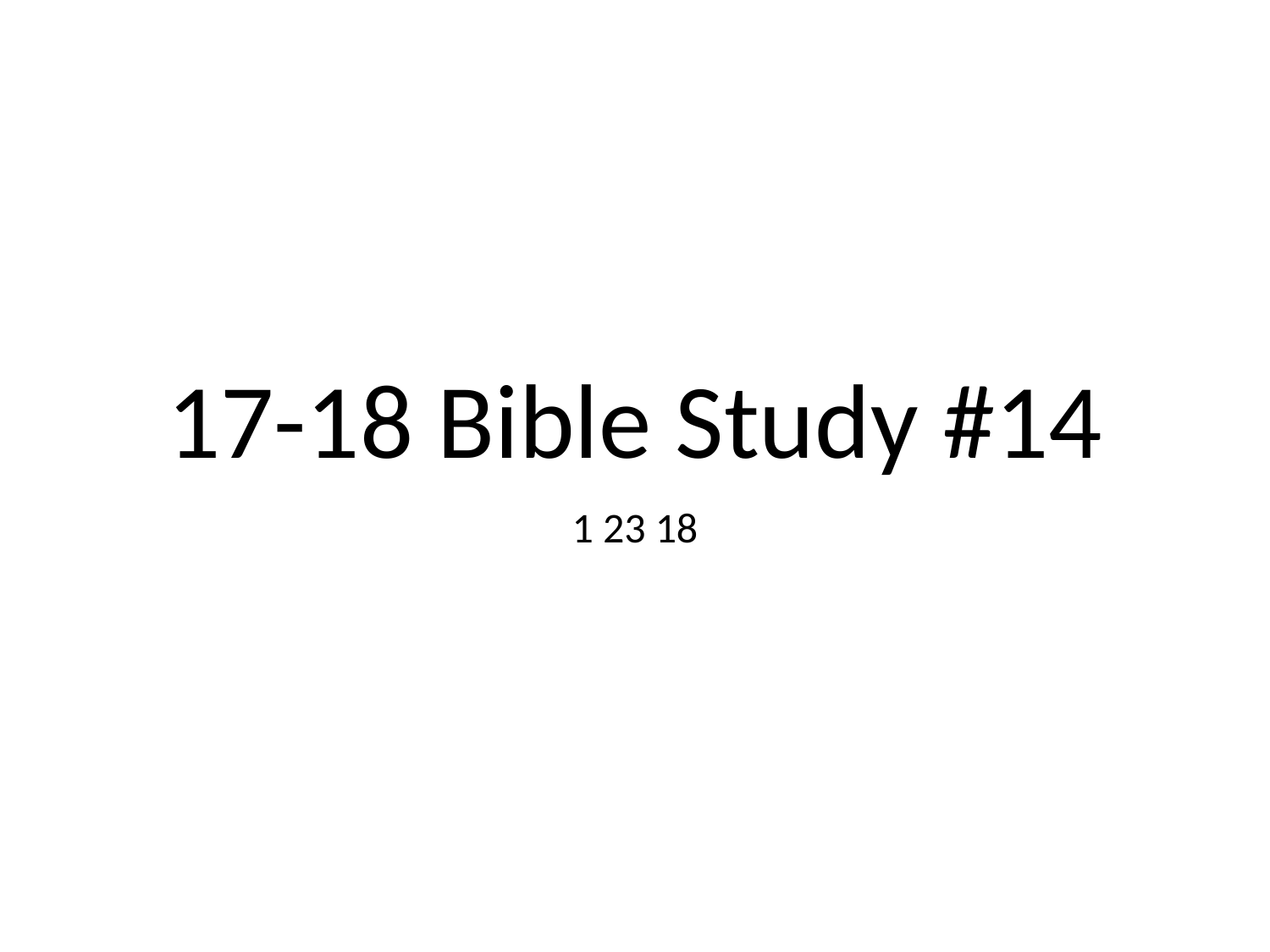

# 17-18 Bible Study #14
1 23 18